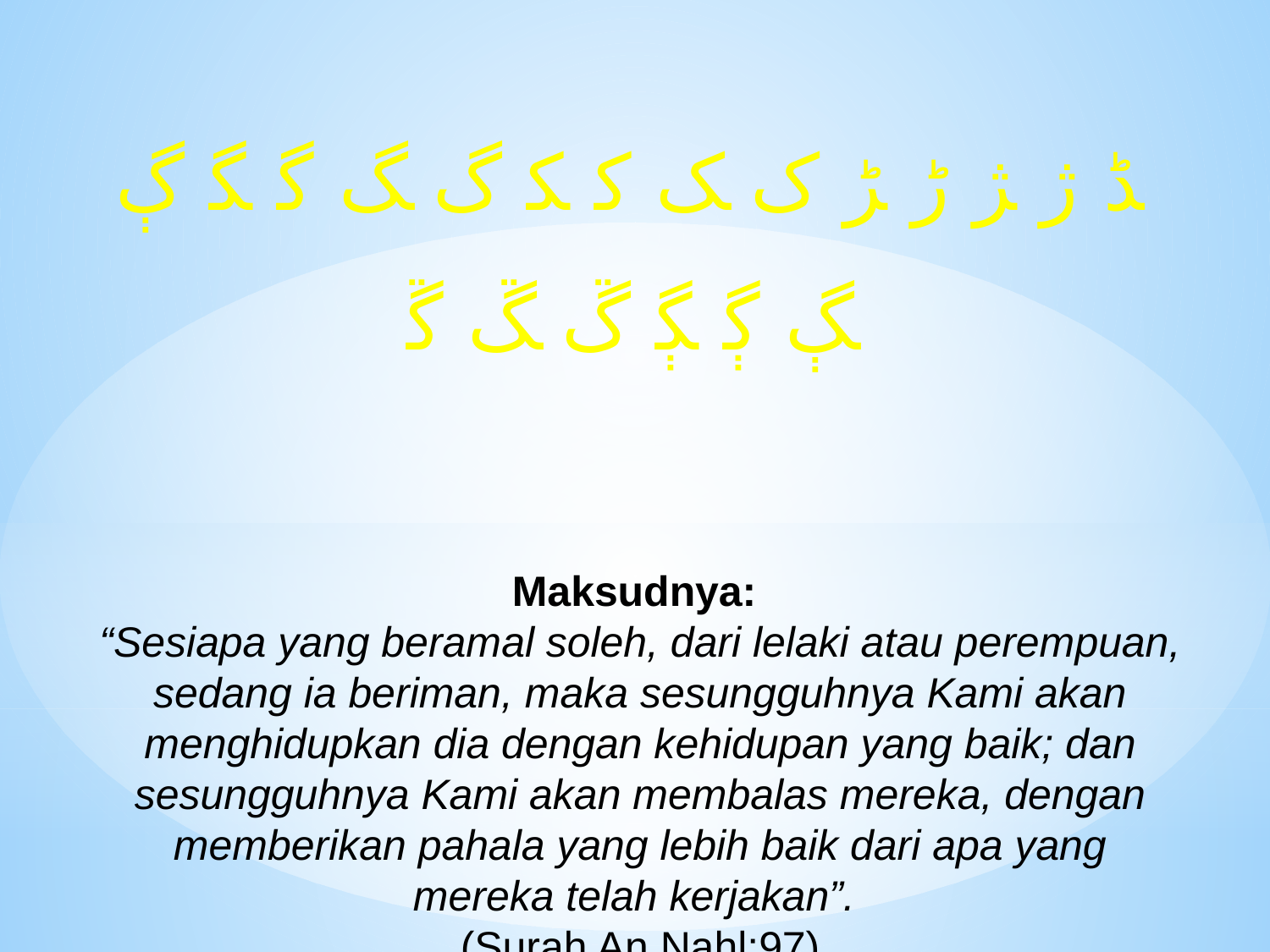

ﮉ ﮊ ﮋ ﮌ ﮍ ﮎ ﮏ ﮐ ﮑ ﮒ ﮓ ﮔ ﮕ ﮖ ﮗ ﮘ ﮙ ﮚ ﮛ ﮜ
Maksudnya:
“Sesiapa yang beramal soleh, dari lelaki atau perempuan, sedang ia beriman, maka sesungguhnya Kami akan menghidupkan dia dengan kehidupan yang baik; dan sesungguhnya Kami akan membalas mereka, dengan memberikan pahala yang lebih baik dari apa yang mereka telah kerjakan”.
(Surah An Nahl:97)